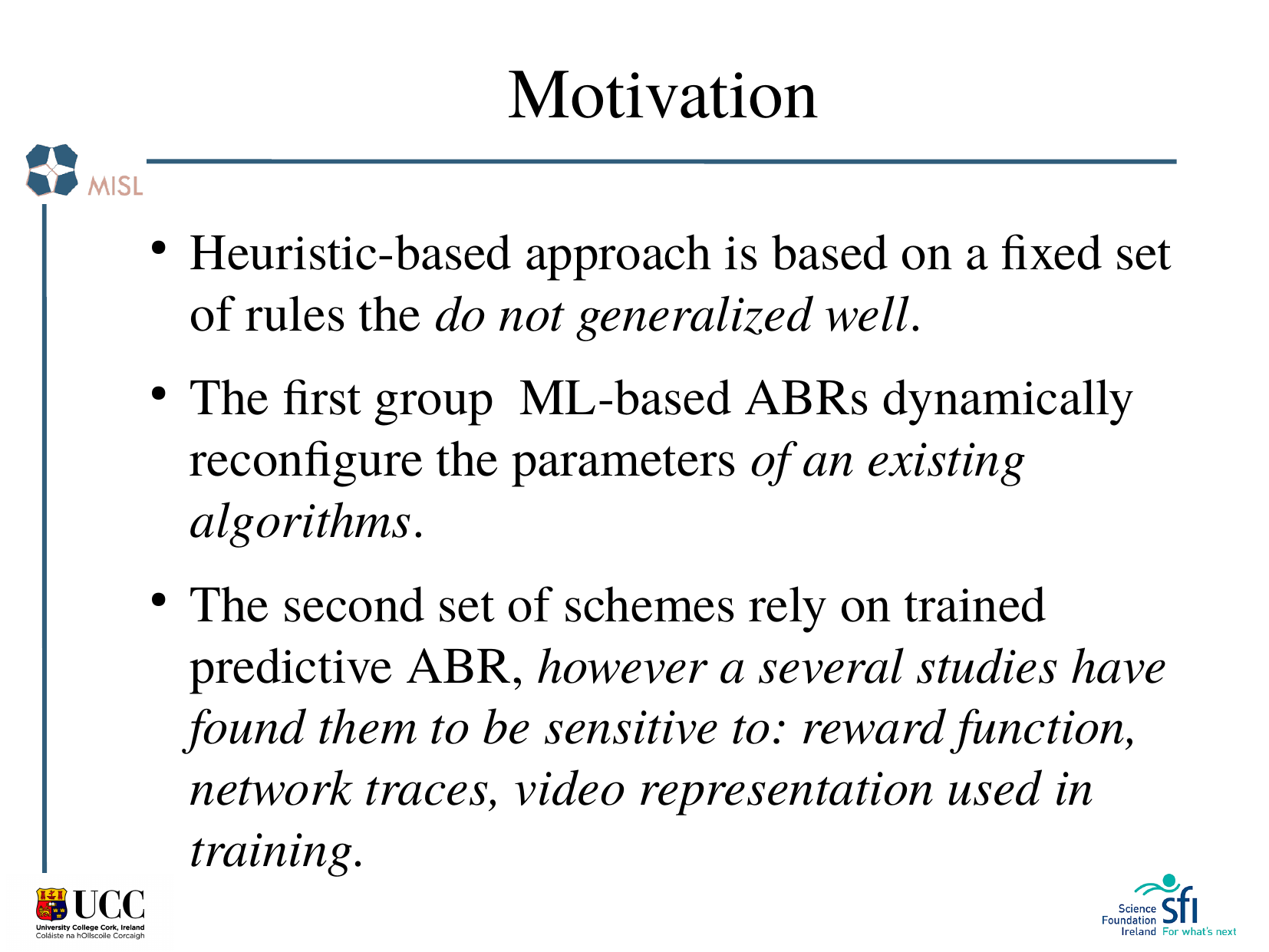

# Motivation
Heuristic-based approach is based on a fixed set of rules the do not generalized well.
The first group  ML-based ABRs dynamically reconfigure the parameters of an existing algorithms.
The second set of schemes rely on trained predictive ABR, however a several studies have  found them to be sensitive to: reward function, network traces, video representation used in training.